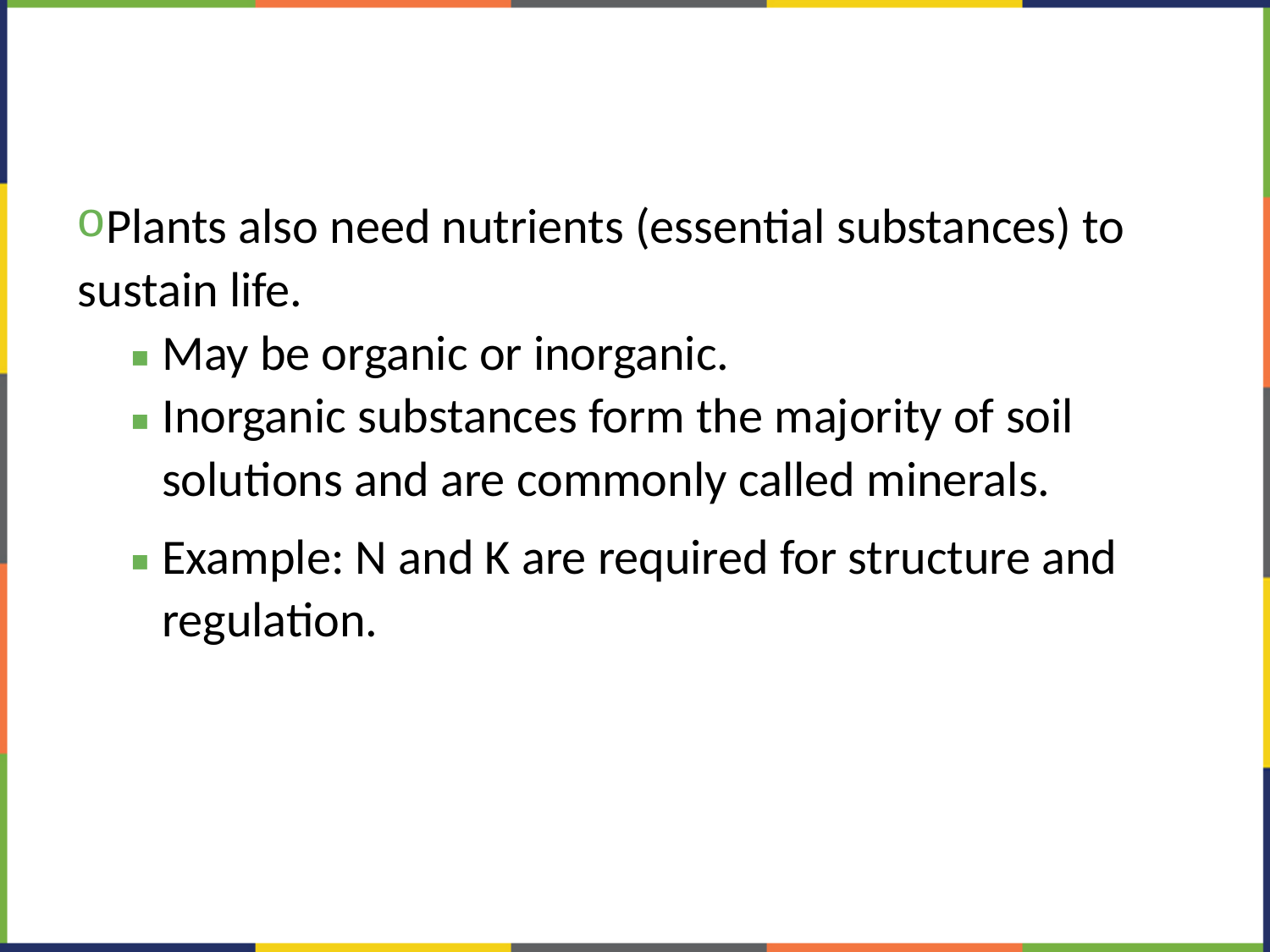

#
Plants also need nutrients (essential substances) to sustain life.
May be organic or inorganic.
Inorganic substances form the majority of soil solutions and are commonly called minerals.
Example: N and K are required for structure and regulation.